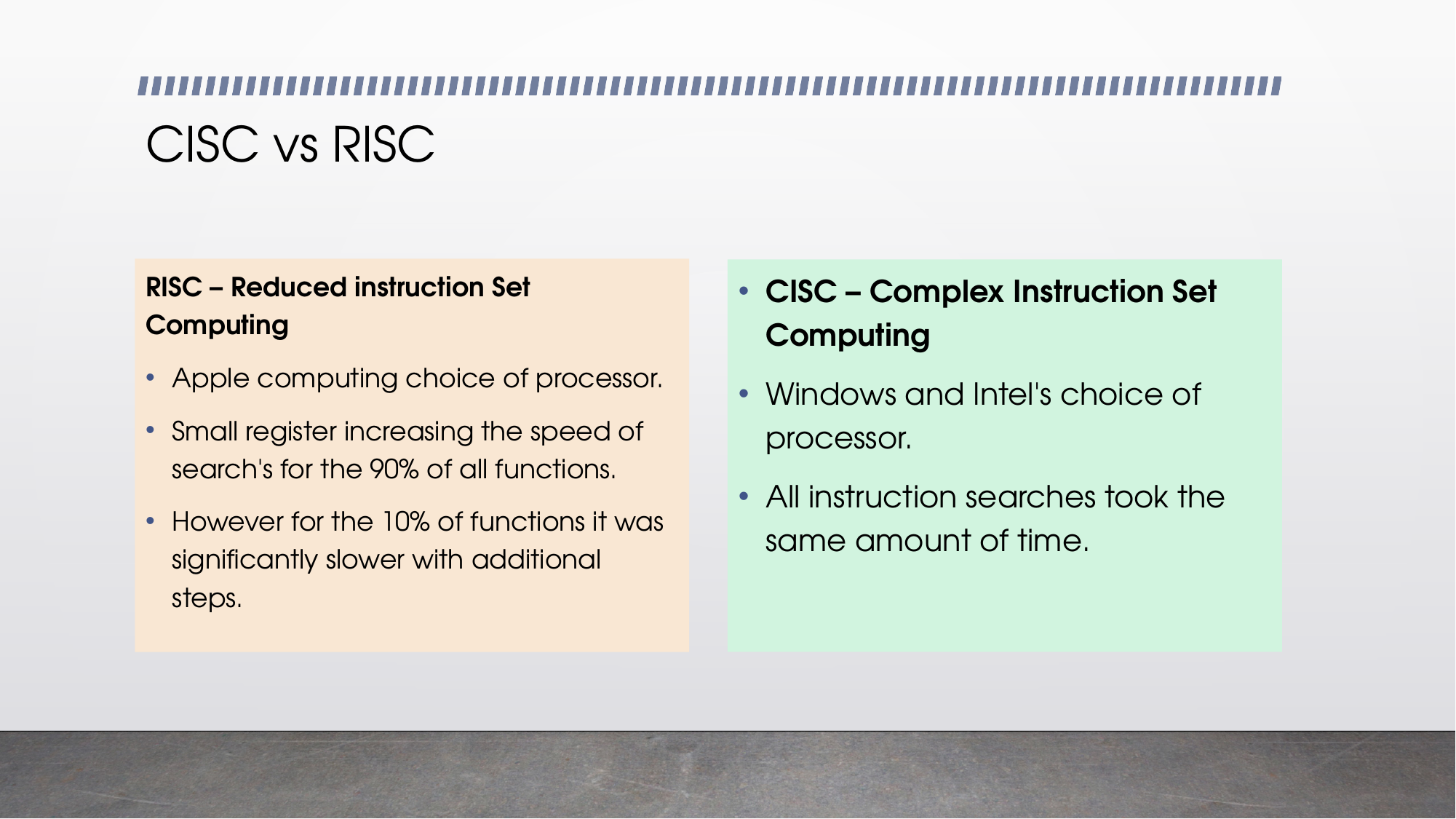

# CISC vs RISC
RISC – Reduced instruction Set Computing
Apple computing choice of processor.
Small register increasing the speed of search's for the 90% of all functions.
However for the 10% of functions it was significantly slower with additional steps.

CISC – Complex Instruction Set Computing
Windows and Intel's choice of processor.
All instruction searches took the same amount of time.